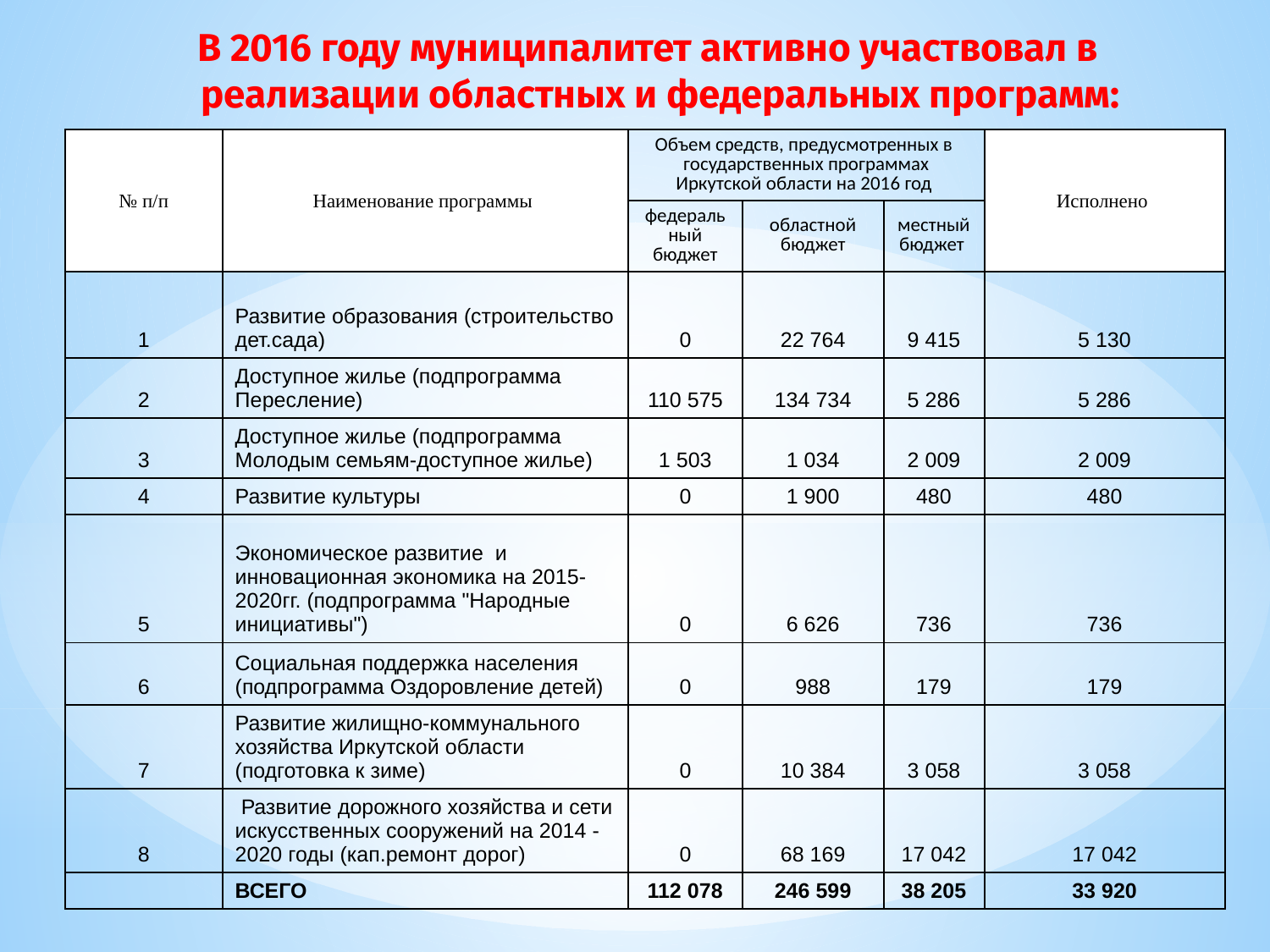

В 2016 году муниципалитет активно участвовал в реализации областных и федеральных программ:
| № п/п | Наименование программы | Объем средств, предусмотренных в государственных программах Иркутской области на 2016 год |  |  | Исполнено |
| --- | --- | --- | --- | --- | --- |
|  |  | федеральный бюджет | областной бюджет | местный бюджет |  |
| 1 | Развитие образования (строительство дет.сада) | 0 | 22 764 | 9 415 | 5 130 |
| 2 | Доступное жилье (подпрограмма Пересление) | 110 575 | 134 734 | 5 286 | 5 286 |
| 3 | Доступное жилье (подпрограмма Молодым семьям-доступное жилье) | 1 503 | 1 034 | 2 009 | 2 009 |
| 4 | Развитие культуры | 0 | 1 900 | 480 | 480 |
| 5 | Экономическое развитие и инновационная экономика на 2015-2020гг. (подпрограмма "Народные инициативы") | 0 | 6 626 | 736 | 736 |
| 6 | Социальная поддержка населения (подпрограмма Оздоровление детей) | 0 | 988 | 179 | 179 |
| 7 | Развитие жилищно-коммунального хозяйства Иркутской области (подготовка к зиме) | 0 | 10 384 | 3 058 | 3 058 |
| 8 | Развитие дорожного хозяйства и сети искусственных сооружений на 2014 - 2020 годы (кап.ремонт дорог) | 0 | 68 169 | 17 042 | 17 042 |
|  | ВСЕГО | 112 078 | 246 599 | 38 205 | 33 920 |